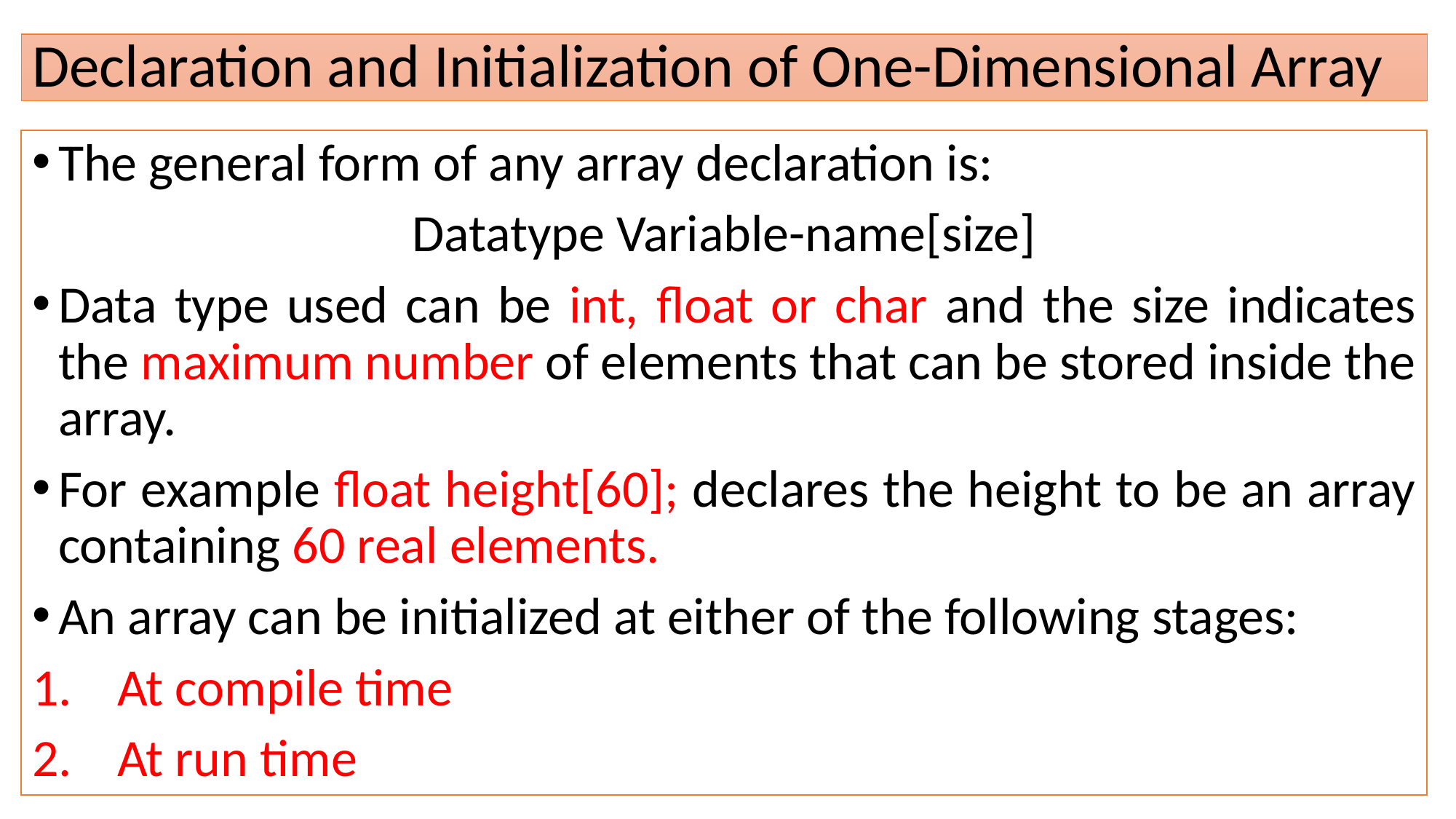

# Declaration and Initialization of One-Dimensional Array
The general form of any array declaration is:
Datatype Variable-name[size]
Data type used can be int, float or char and the size indicates the maximum number of elements that can be stored inside the array.
For example float height[60]; declares the height to be an array containing 60 real elements.
An array can be initialized at either of the following stages:
At compile time
At run time